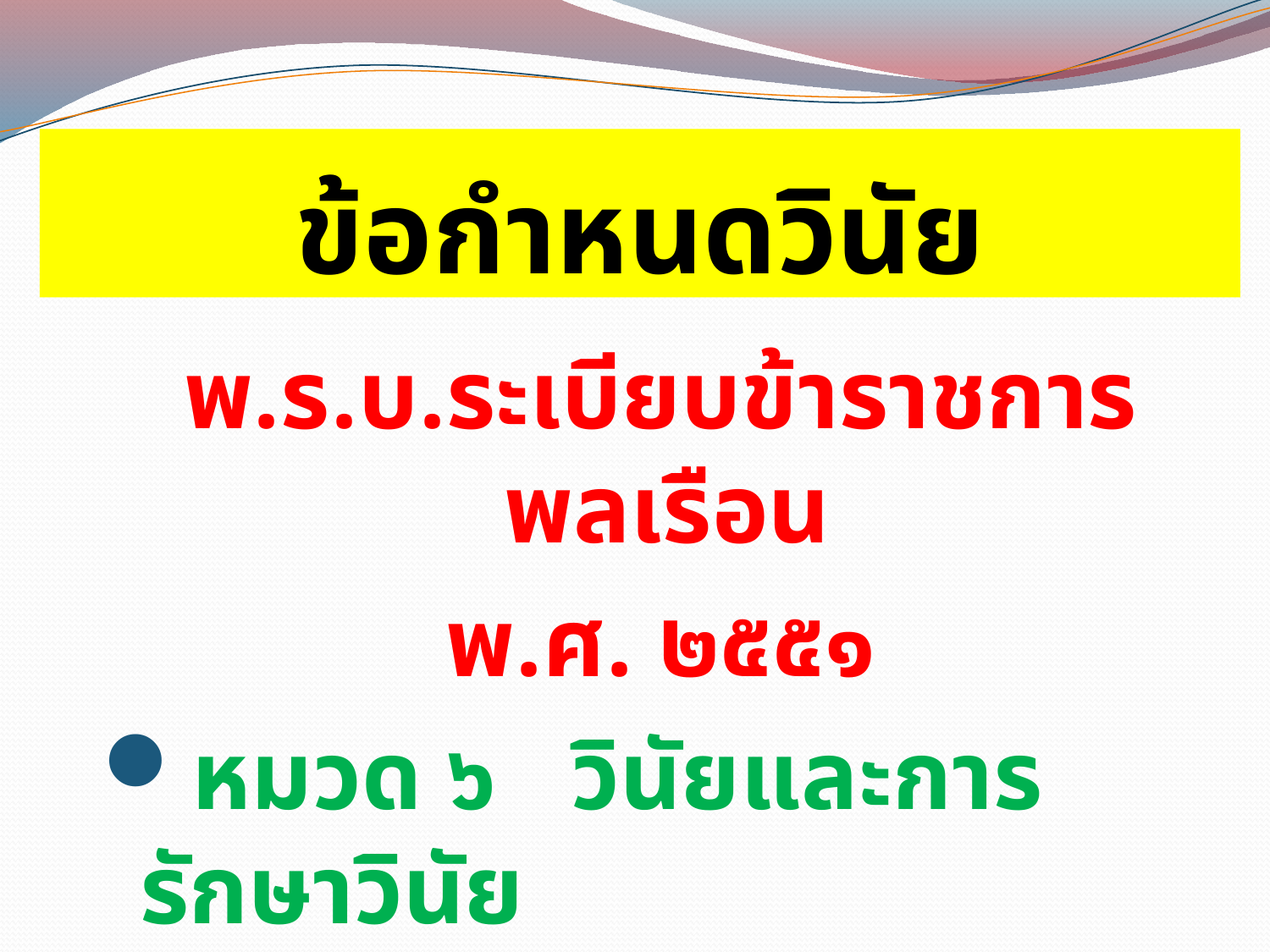

# ข้อกำหนดวินัย
พ.ร.บ.ระเบียบข้าราชการพลเรือน
พ.ศ. ๒๕๕๑
หมวด ๖   วินัยและการรักษาวินัย
   (ม.๘๐ – ๘๙)